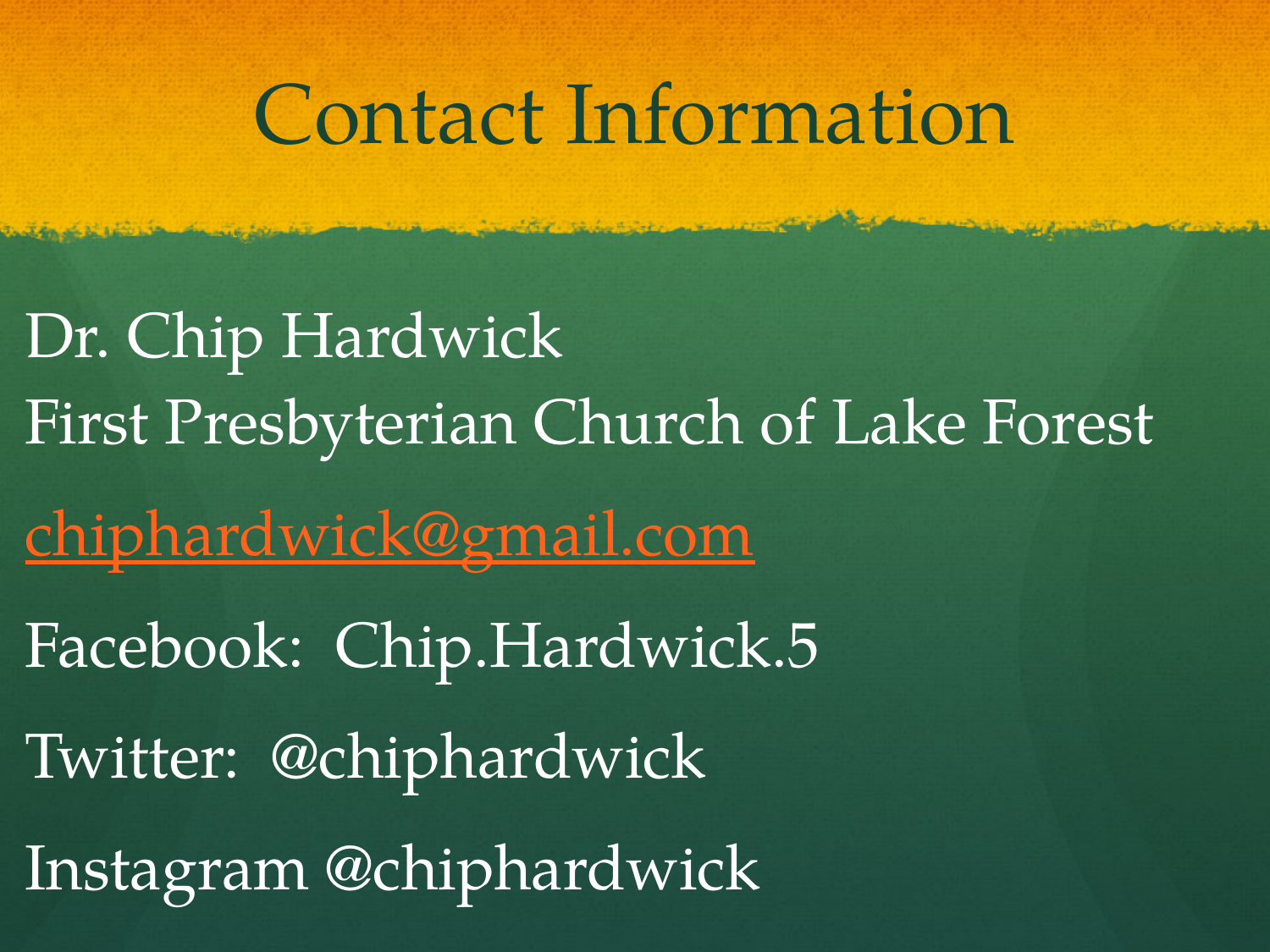

# Contact Information
Dr. Chip Hardwick
First Presbyterian Church of Lake Forest
chiphardwick@gmail.com
Facebook:  Chip.Hardwick.5
Twitter:  @chiphardwick
Instagram @chiphardwick